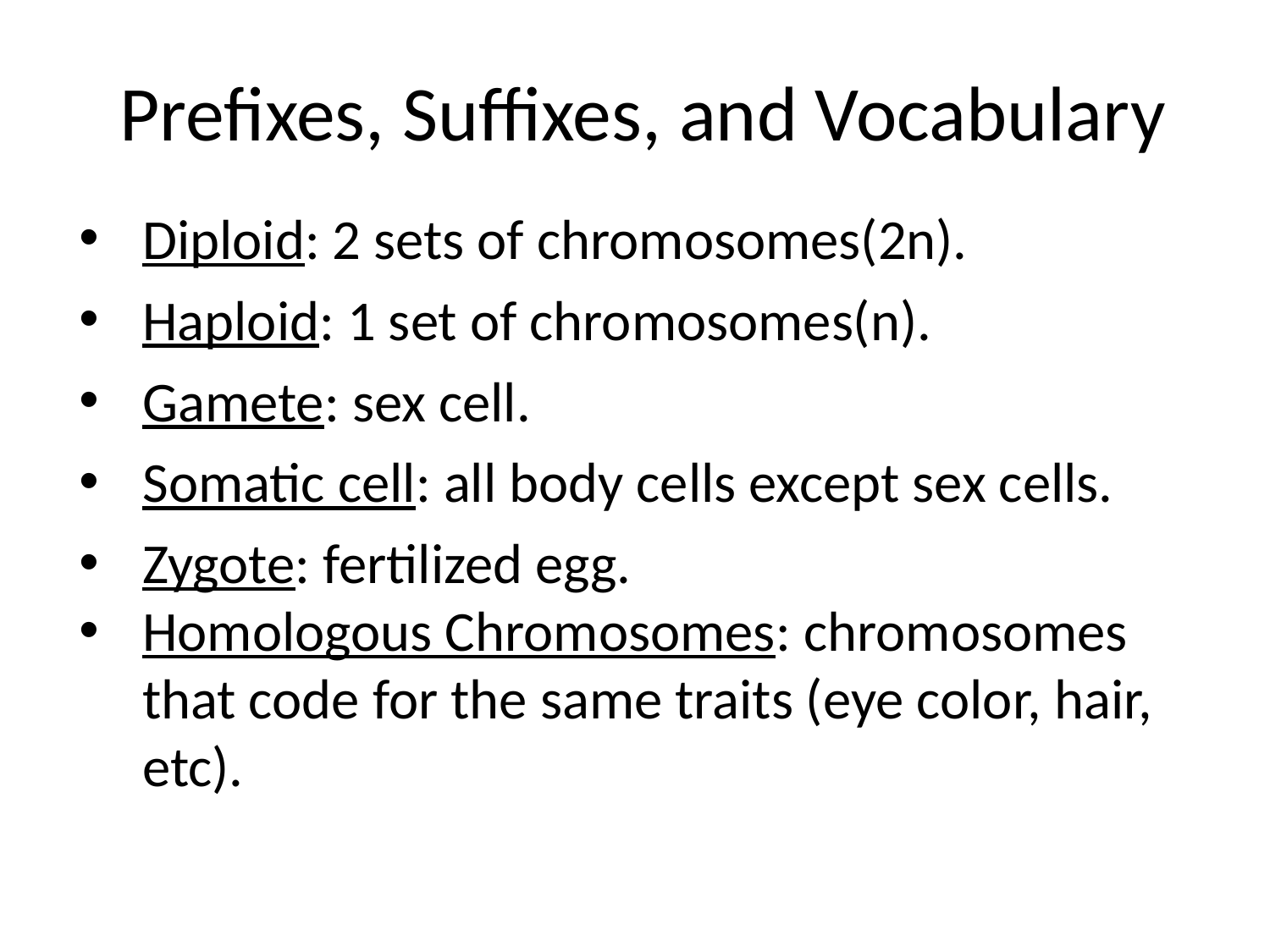

Prefixes, Suffixes, and Vocabulary
Diploid: 2 sets of chromosomes(2n).
Haploid: 1 set of chromosomes(n).
Gamete: sex cell.
Somatic cell: all body cells except sex cells.
Zygote: fertilized egg.
Homologous Chromosomes: chromosomes that code for the same traits (eye color, hair, etc).